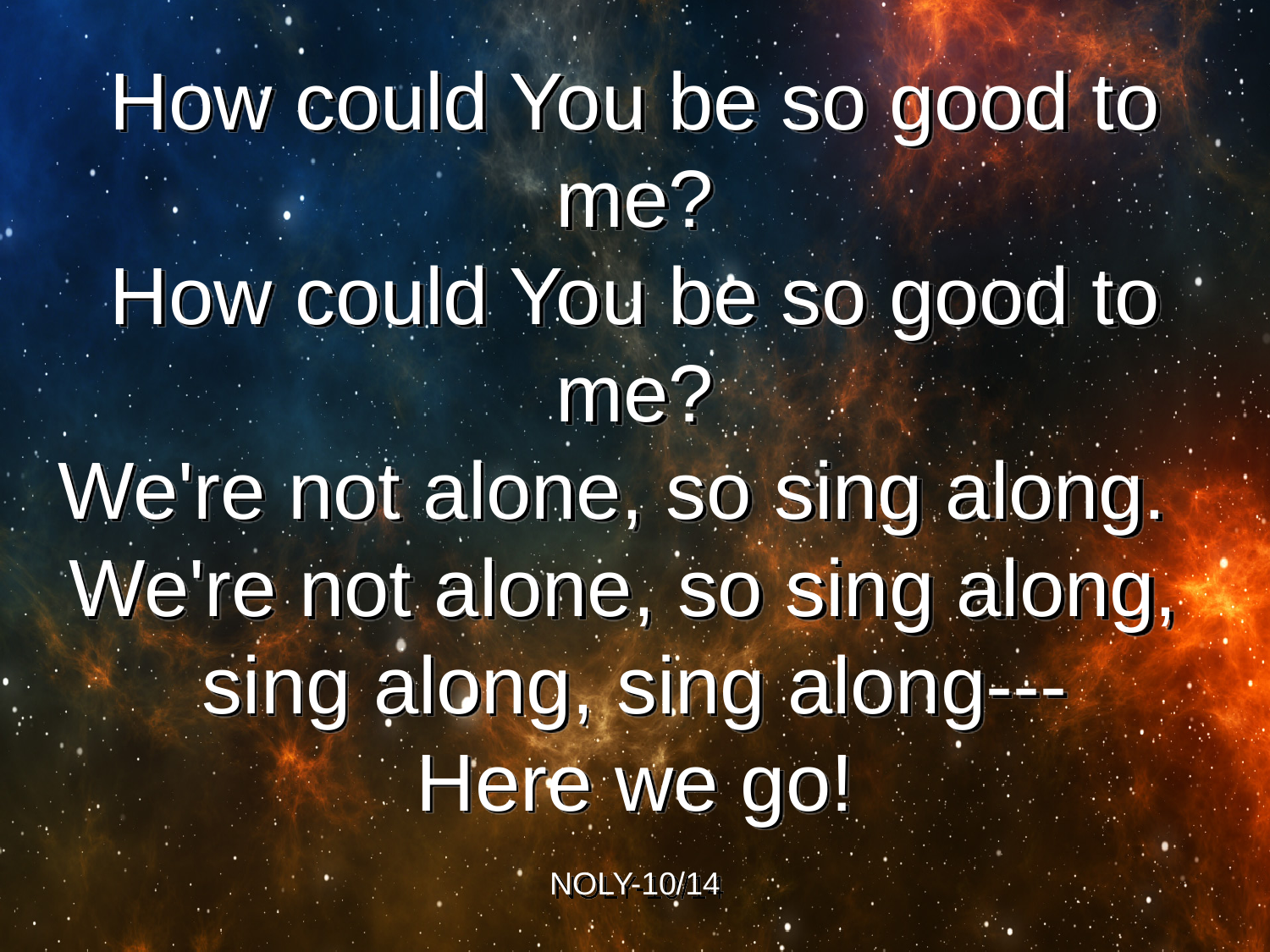

How could You be so good to me?
How could You be so good to me?
We're not alone, so sing along.
We're not alone, so sing along,
sing along, sing along---
Here we go!
NOLY-10/14